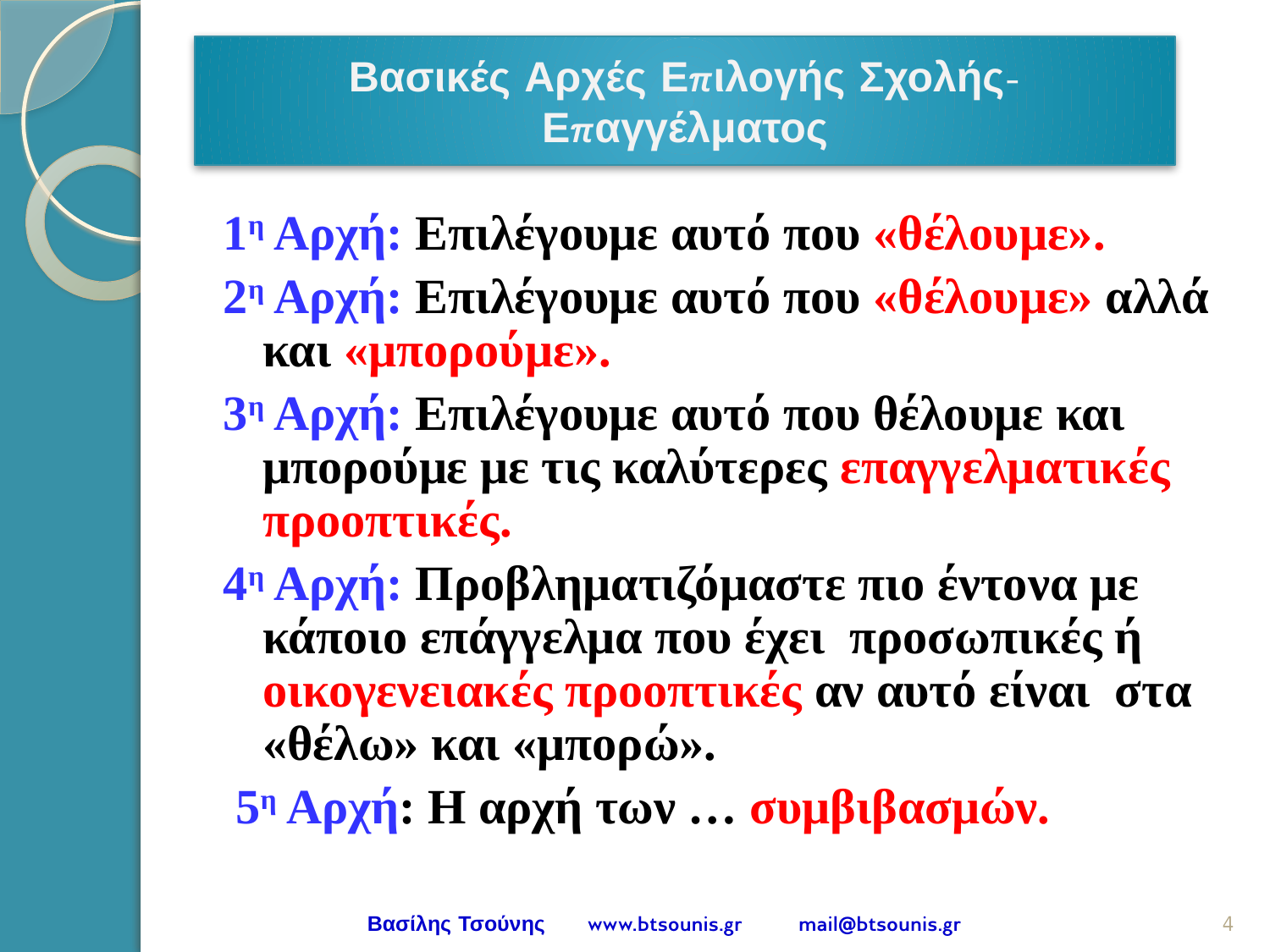

# Βασικές Αρχές Επιλογής Σχολής-Επαγγέλματος
1η Αρχή: Επιλέγουμε αυτό που «θέλουμε».
2η Αρχή: Επιλέγουμε αυτό που «θέλουμε» αλλά και «μπορούμε».
3η Αρχή: Επιλέγουμε αυτό που θέλουμε και μπορούμε με τις καλύτερες επαγγελματικές προοπτικές.
4η Αρχή: Προβληματιζόμαστε πιο έντονα με κάποιο επάγγελμα που έχει  προσωπικές ή οικογενειακές προοπτικές αν αυτό είναι  στα «θέλω» και «μπορώ».
 5η Αρχή: Η αρχή των … συμβιβασμών.

Βασίλης Τσούνης      www.btsounis.gr        mail@btsounis.gr
4